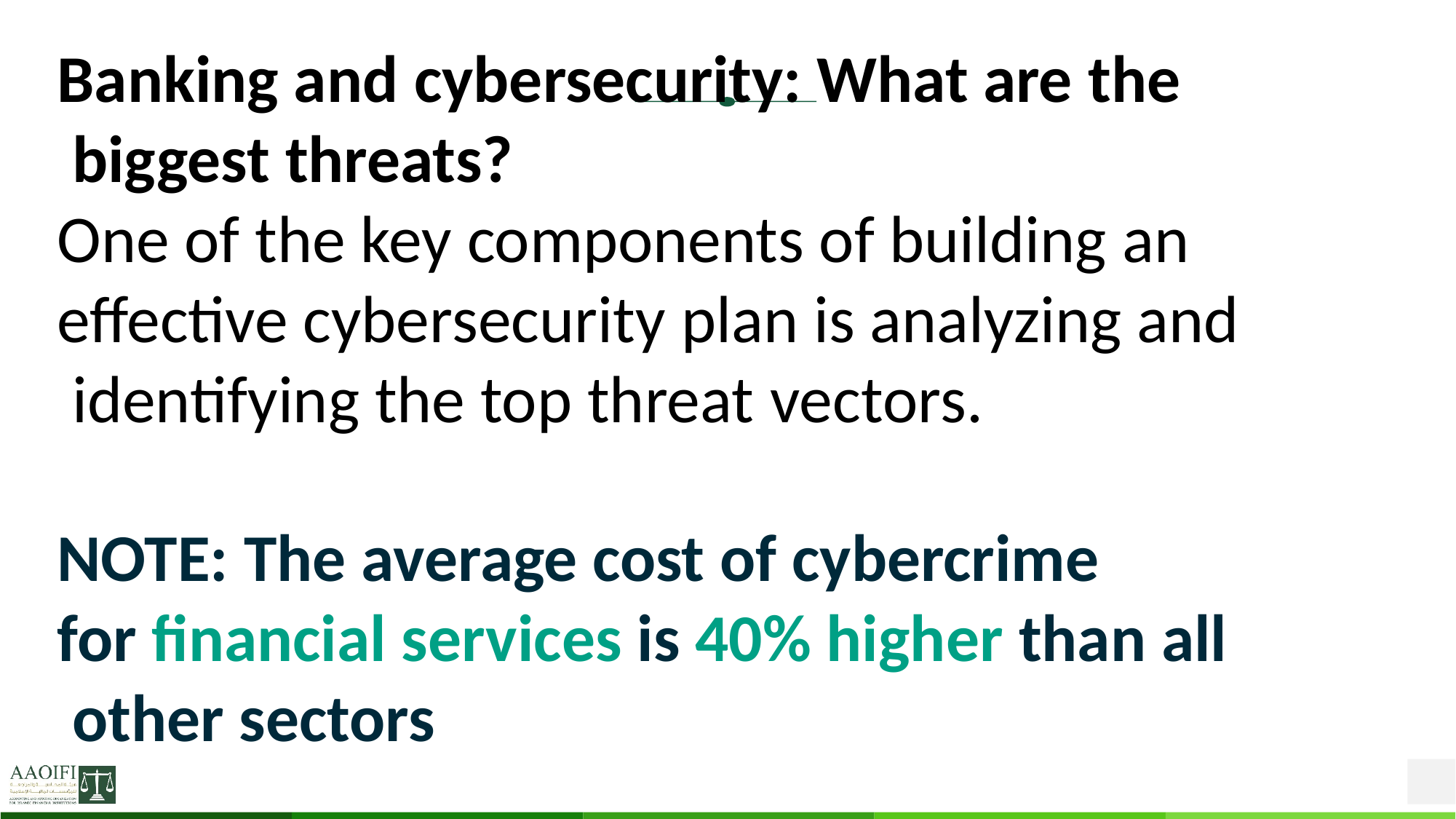

Banking and cybersecurity: What are the  biggest threats?
One of the key components of building an  effective cybersecurity plan is analyzing and  identifying the top threat vectors.

NOTE: The average cost of cybercrime
for financial services is 40% higher than all  other sectors